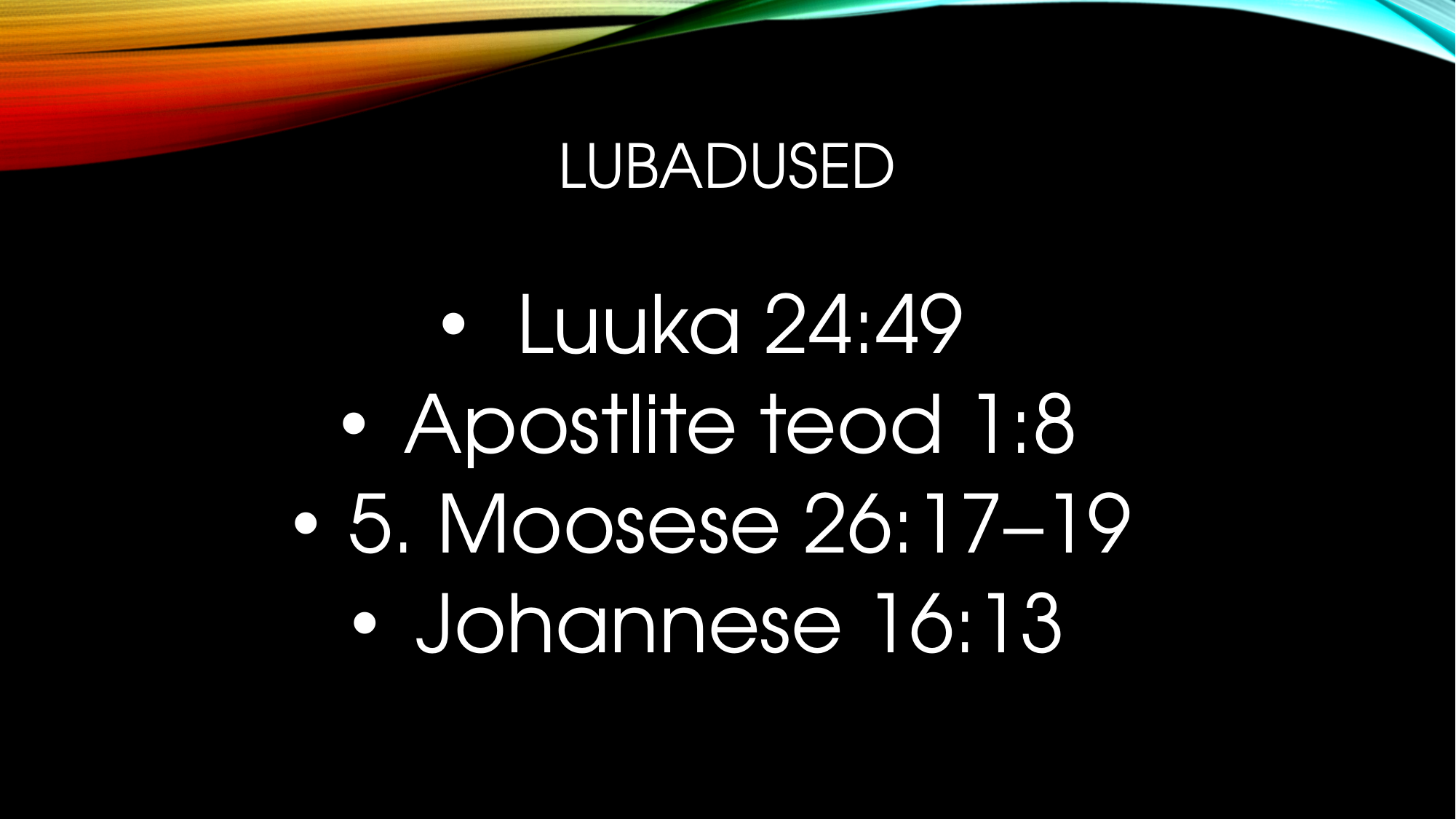

# Lubadused
Luuka 24:49
Apostlite teod 1:8
5. Moosese 26:17–19
Johannese 16:13